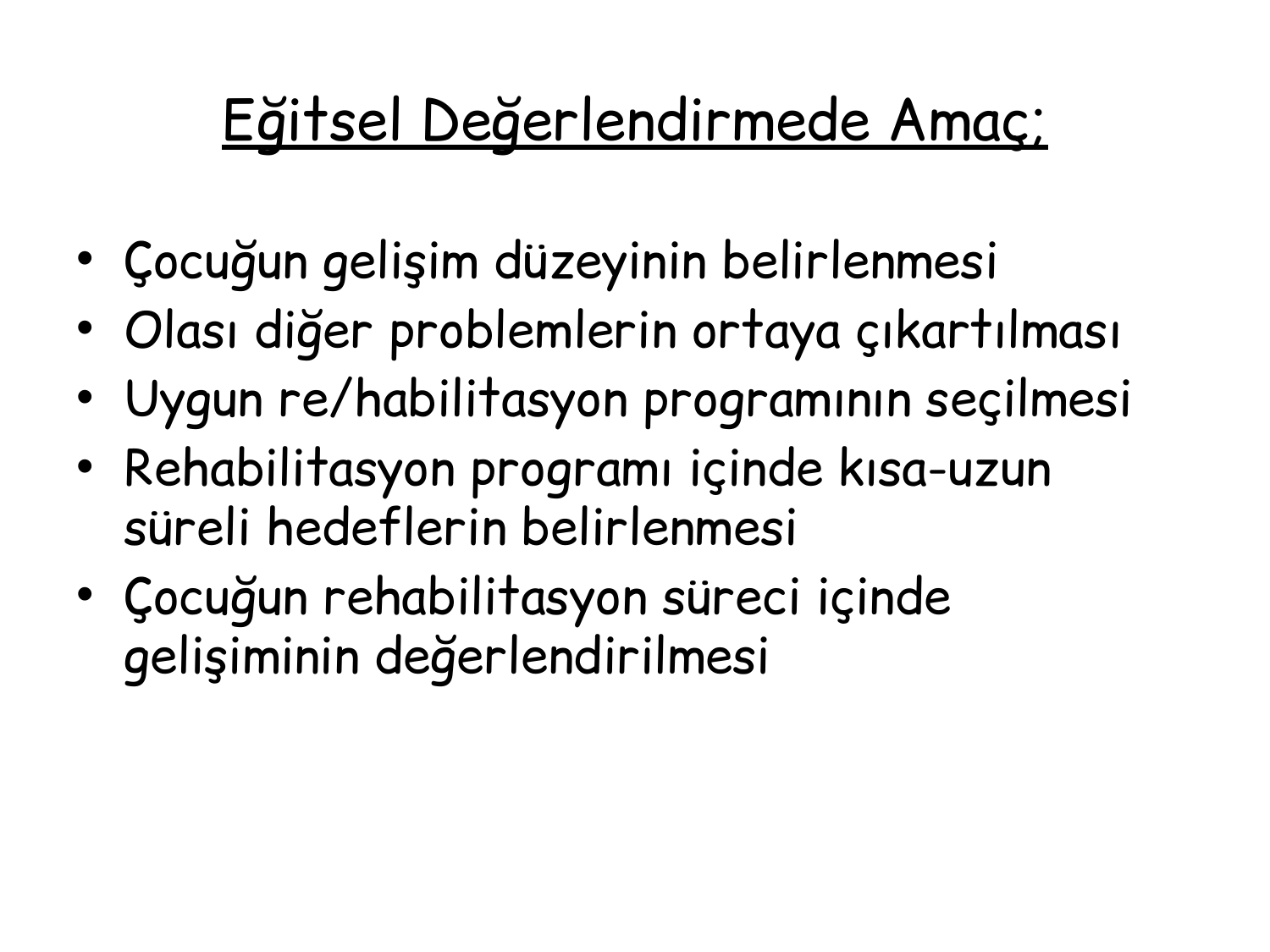

# Eğitsel Değerlendirmede Amaç;
Çocuğun gelişim düzeyinin belirlenmesi
Olası diğer problemlerin ortaya çıkartılması
Uygun re/habilitasyon programının seçilmesi
Rehabilitasyon programı içinde kısa-uzun süreli hedeflerin belirlenmesi
Çocuğun rehabilitasyon süreci içinde gelişiminin değerlendirilmesi